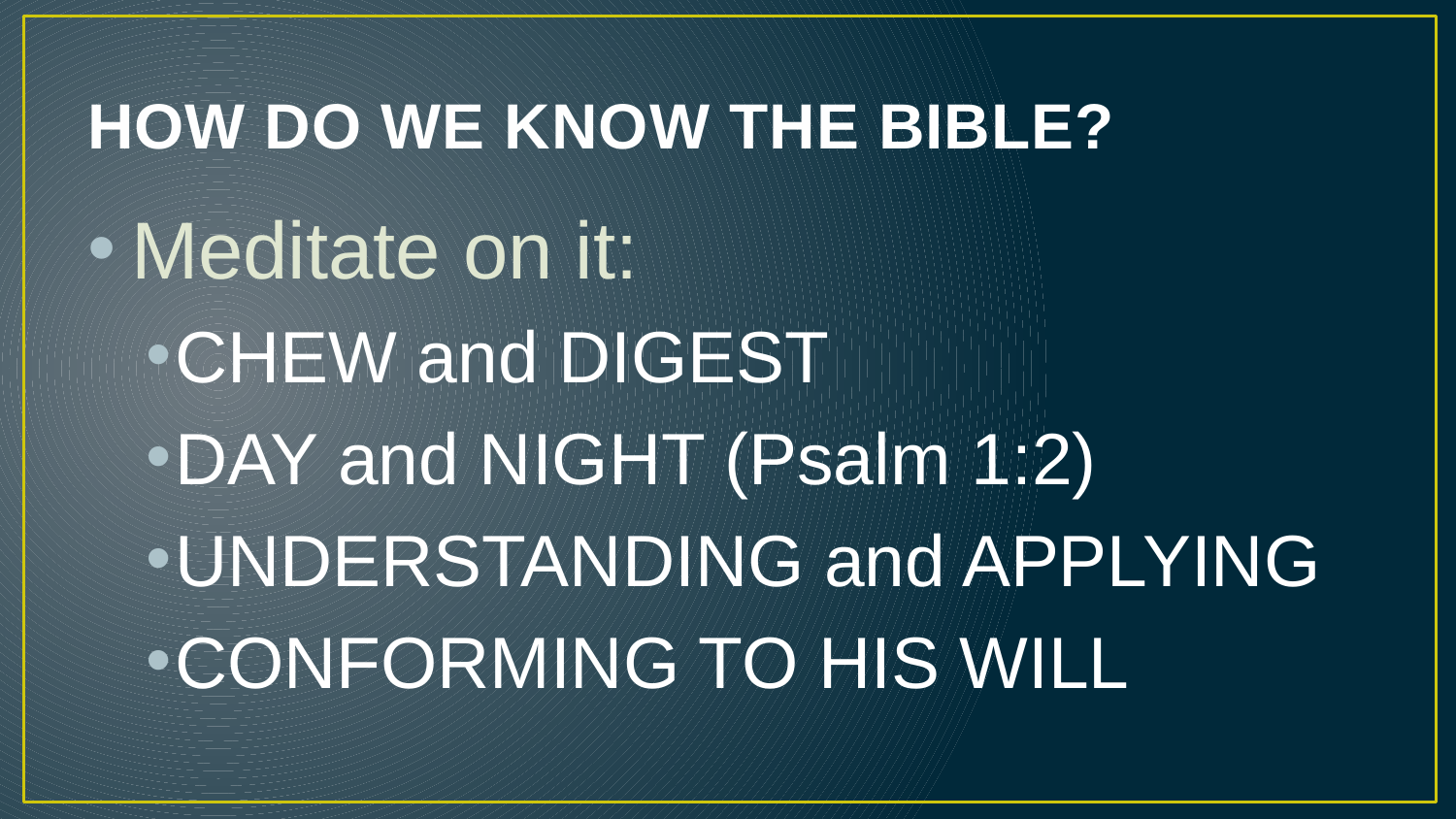

# HOW DO WE KNOW THE BIBLE?
Meditate on it:
CHEW and DIGEST
DAY and NIGHT (Psalm 1:2)
UNDERSTANDING and APPLYING
CONFORMING TO HIS WILL